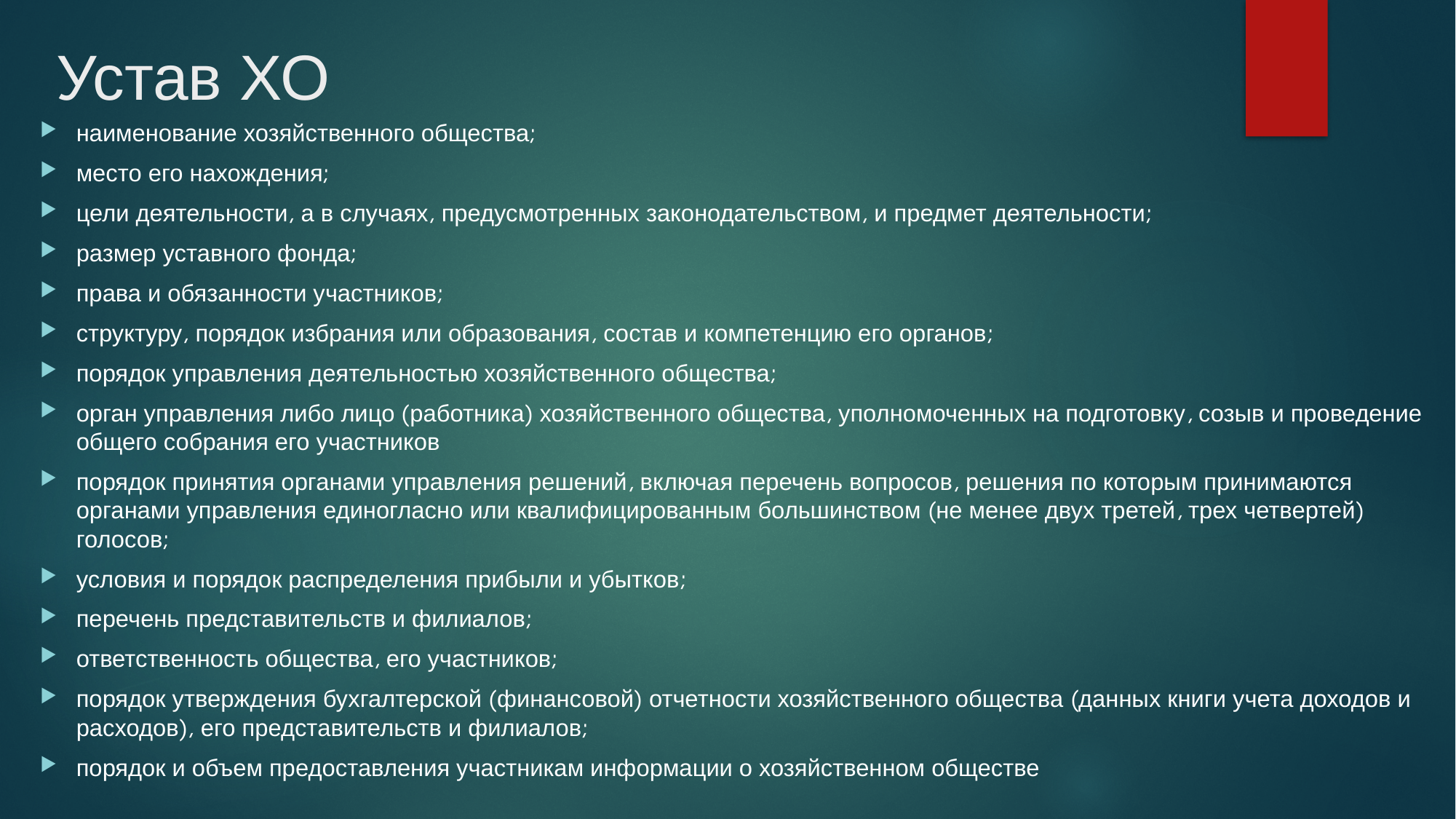

# Устав ХО
наименование хозяйственного общества;
место его нахождения;
цели деятельности, а в случаях, предусмотренных законодательством, и предмет деятельности;
размер уставного фонда;
права и обязанности участников;
структуру, порядок избрания или образования, состав и компетенцию его органов;
порядок управления деятельностью хозяйственного общества;
орган управления либо лицо (работника) хозяйственного общества, уполномоченных на подготовку, созыв и проведение общего собрания его участников
порядок принятия органами управления решений, включая перечень вопросов, решения по которым принимаются органами управления единогласно или квалифицированным большинством (не менее двух третей, трех четвертей) голосов;
условия и порядок распределения прибыли и убытков;
перечень представительств и филиалов;
ответственность общества, его участников;
порядок утверждения бухгалтерской (финансовой) отчетности хозяйственного общества (данных книги учета доходов и расходов), его представительств и филиалов;
порядок и объем предоставления участникам информации о хозяйственном обществе